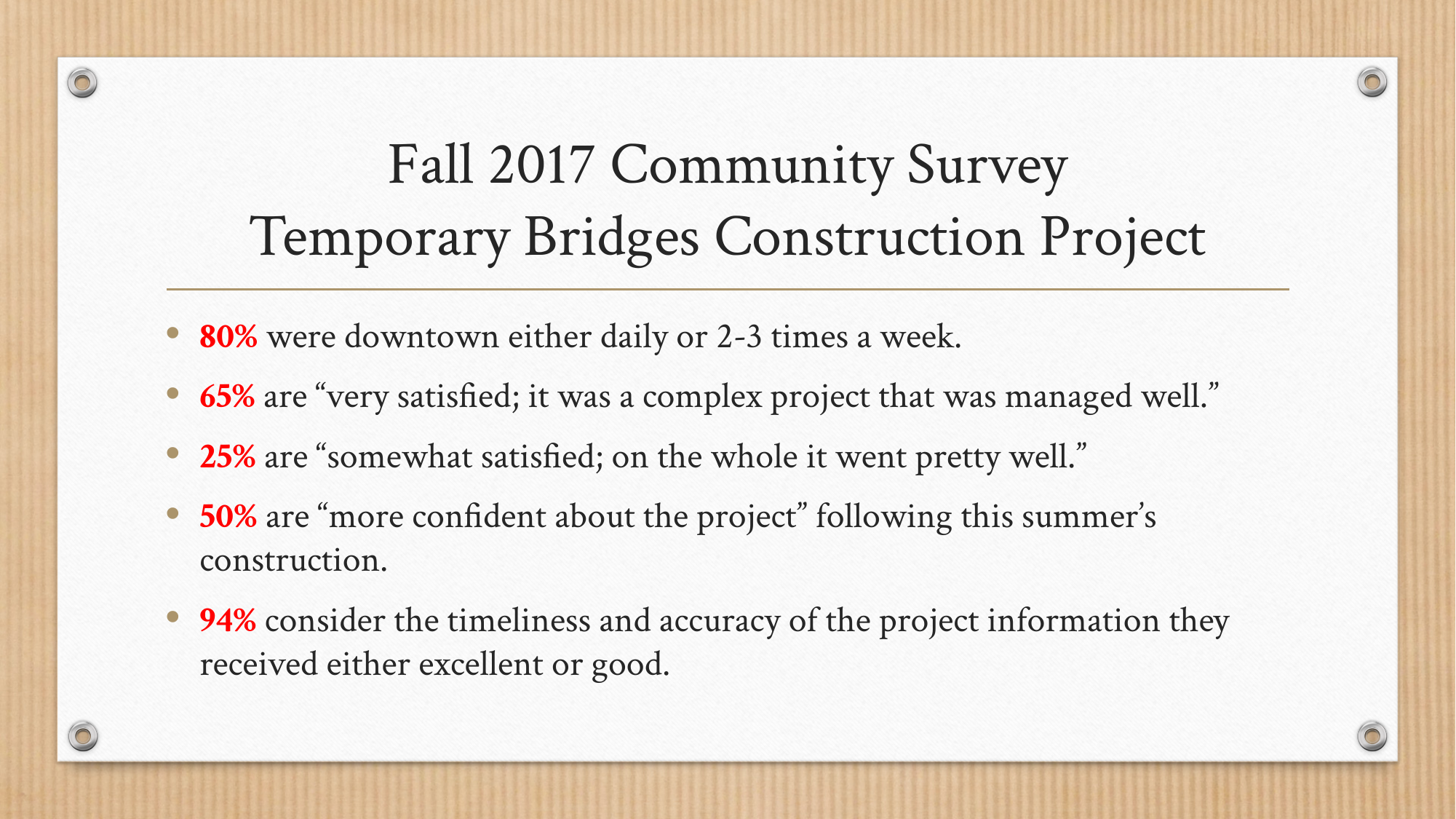

# Fall 2017 Community Survey Temporary Bridges Construction Project
80% were downtown either daily or 2-3 times a week.
65% are “very satisfied; it was a complex project that was managed well.”
25% are “somewhat satisfied; on the whole it went pretty well.”
50% are “more confident about the project” following this summer’s construction.
94% consider the timeliness and accuracy of the project information they received either excellent or good.